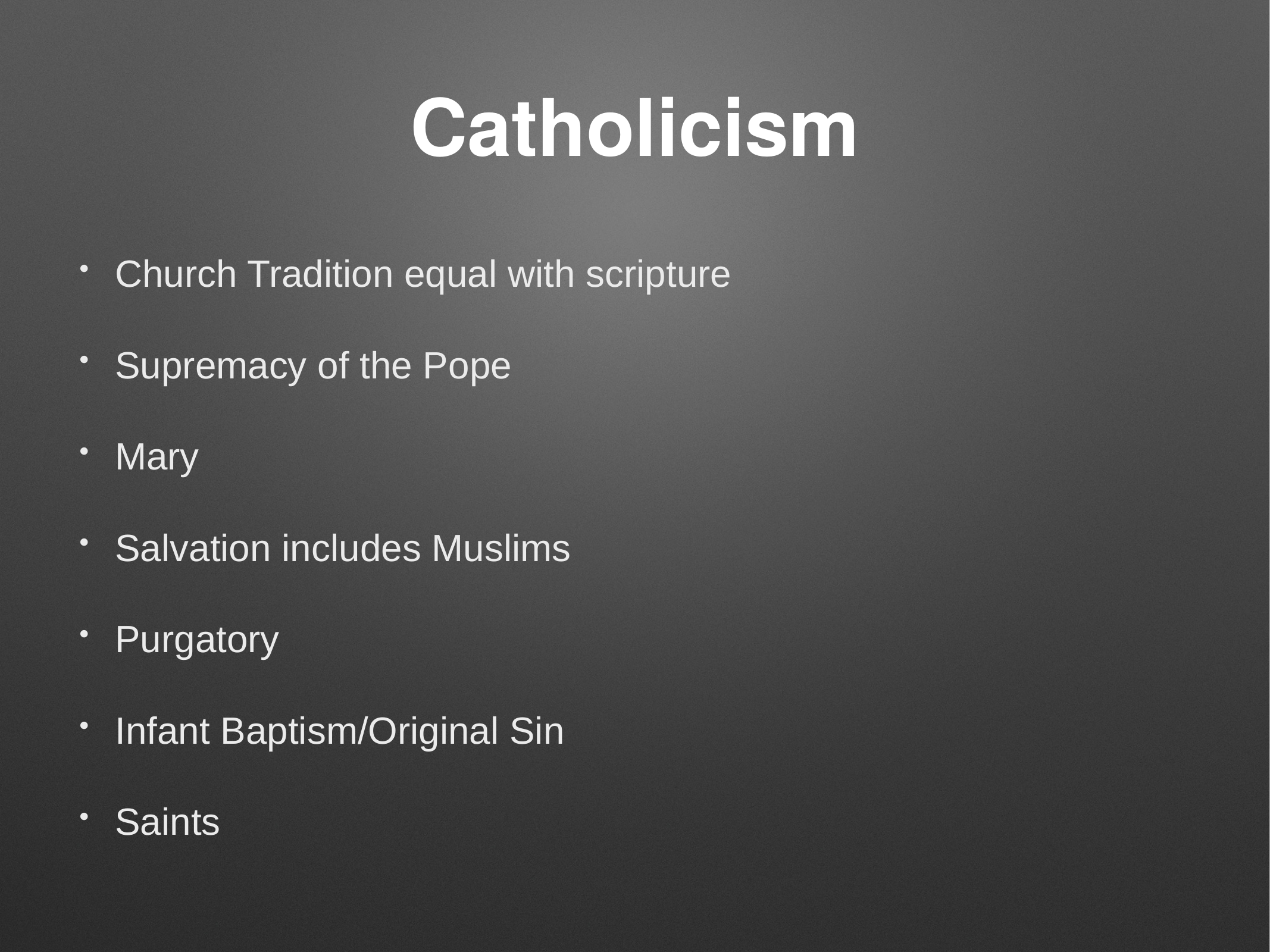

Church Tradition equal with scripture
Supremacy of the Pope
Mary
Salvation includes Muslims
Purgatory
Infant Baptism/Original Sin
Saints
# Catholicism